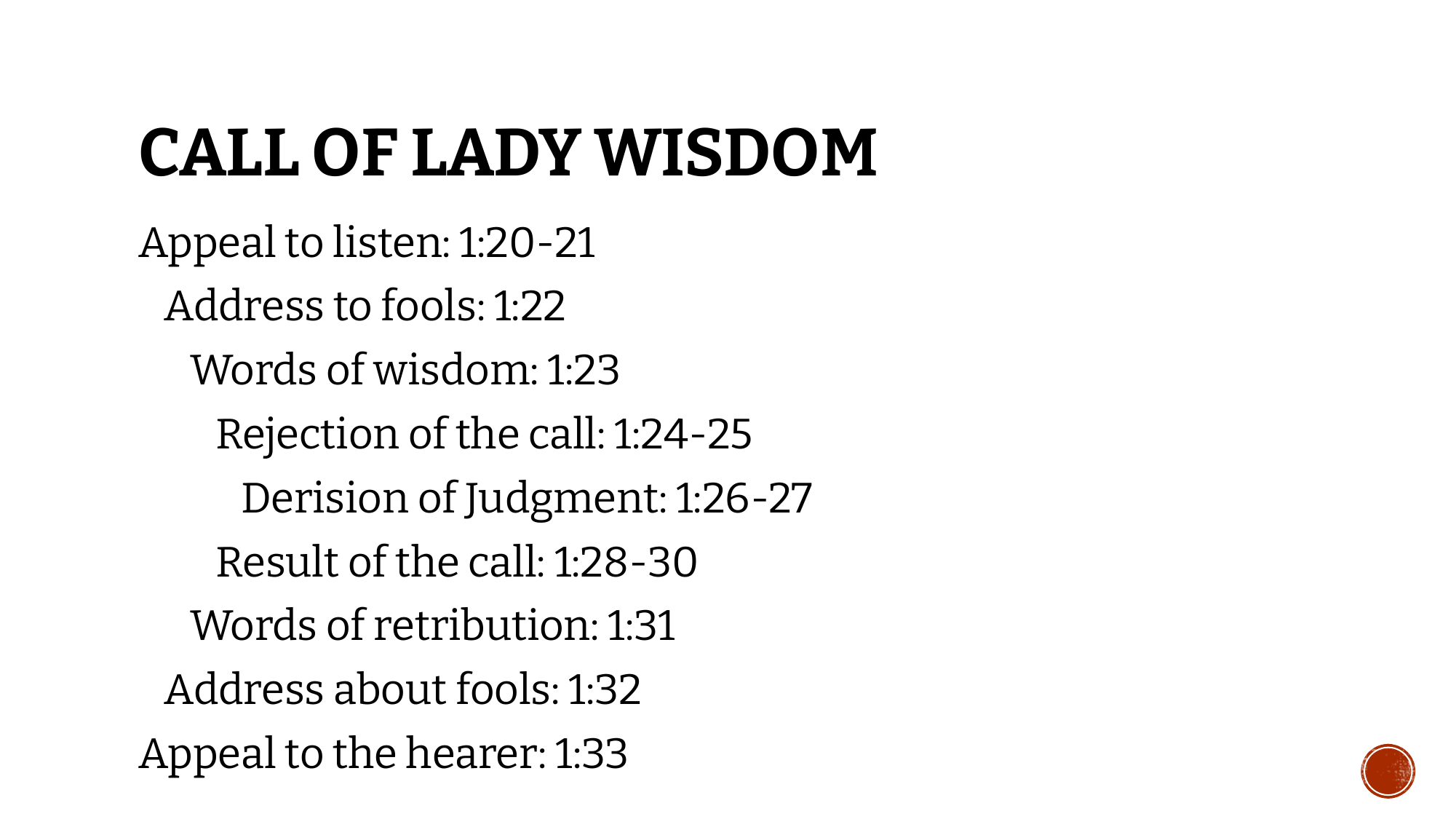

# CALL OF LADY WISDOM
Appeal to listen: 1:20-21
   Address to fools: 1:22
      Words of wisdom: 1:23
         Rejection of the call: 1:24-25
            Derision of Judgment: 1:26-27
         Result of the call: 1:28-30
      Words of retribution: 1:31
   Address about fools: 1:32
Appeal to the hearer: 1:33